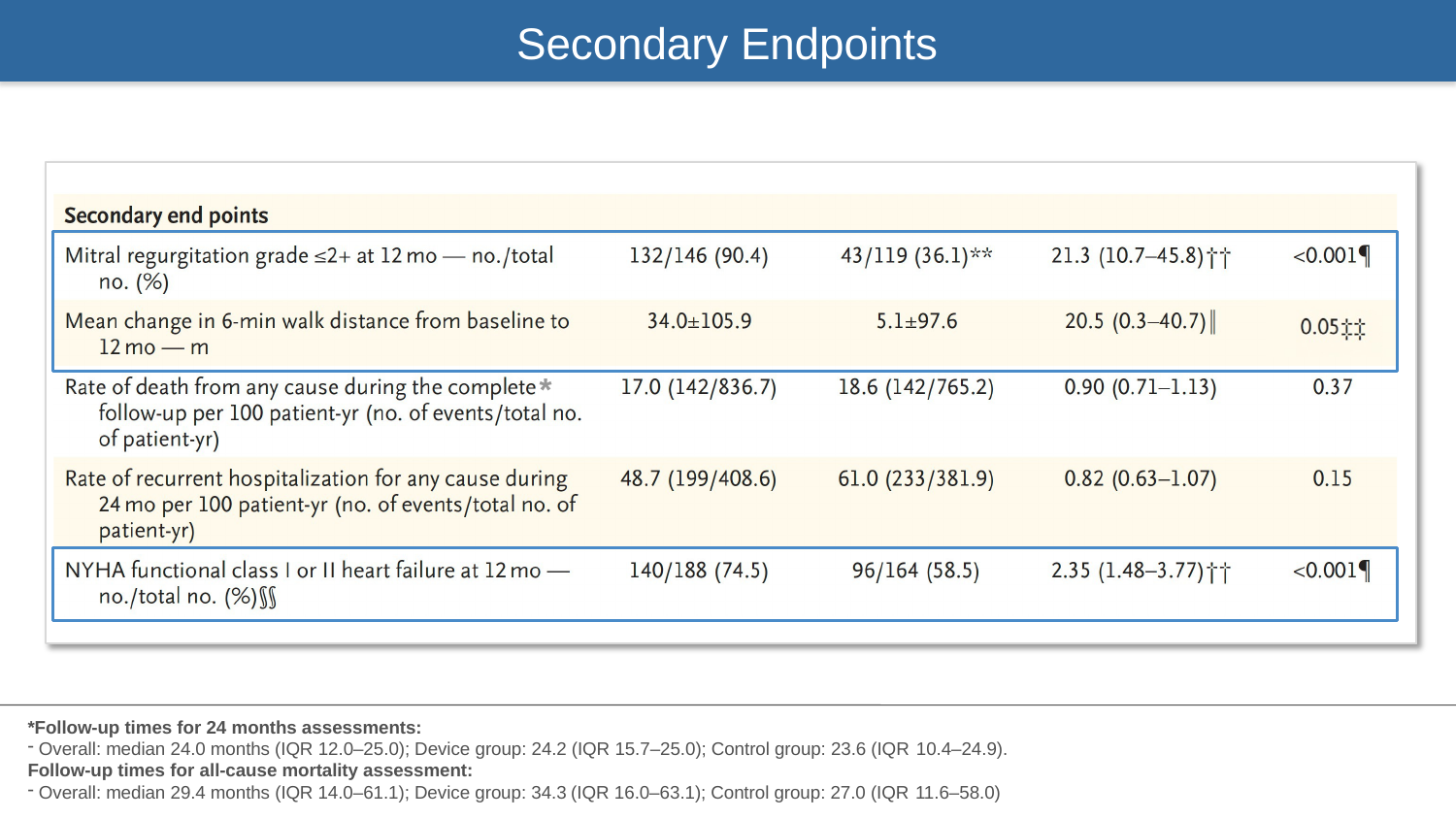

# Secondary Endpoints

*

*Follow-up times for 24 months assessments:
Overall: median 24.0 months (IQR 12.0–25.0); Device group: 24.2 (IQR 15.7–25.0); Control group: 23.6 (IQR 10.4–24.9).
Follow-up times for all-cause mortality assessment:
Overall: median 29.4 months (IQR 14.0–61.1); Device group: 34.3 (IQR 16.0–63.1); Control group: 27.0 (IQR 11.6–58.0)